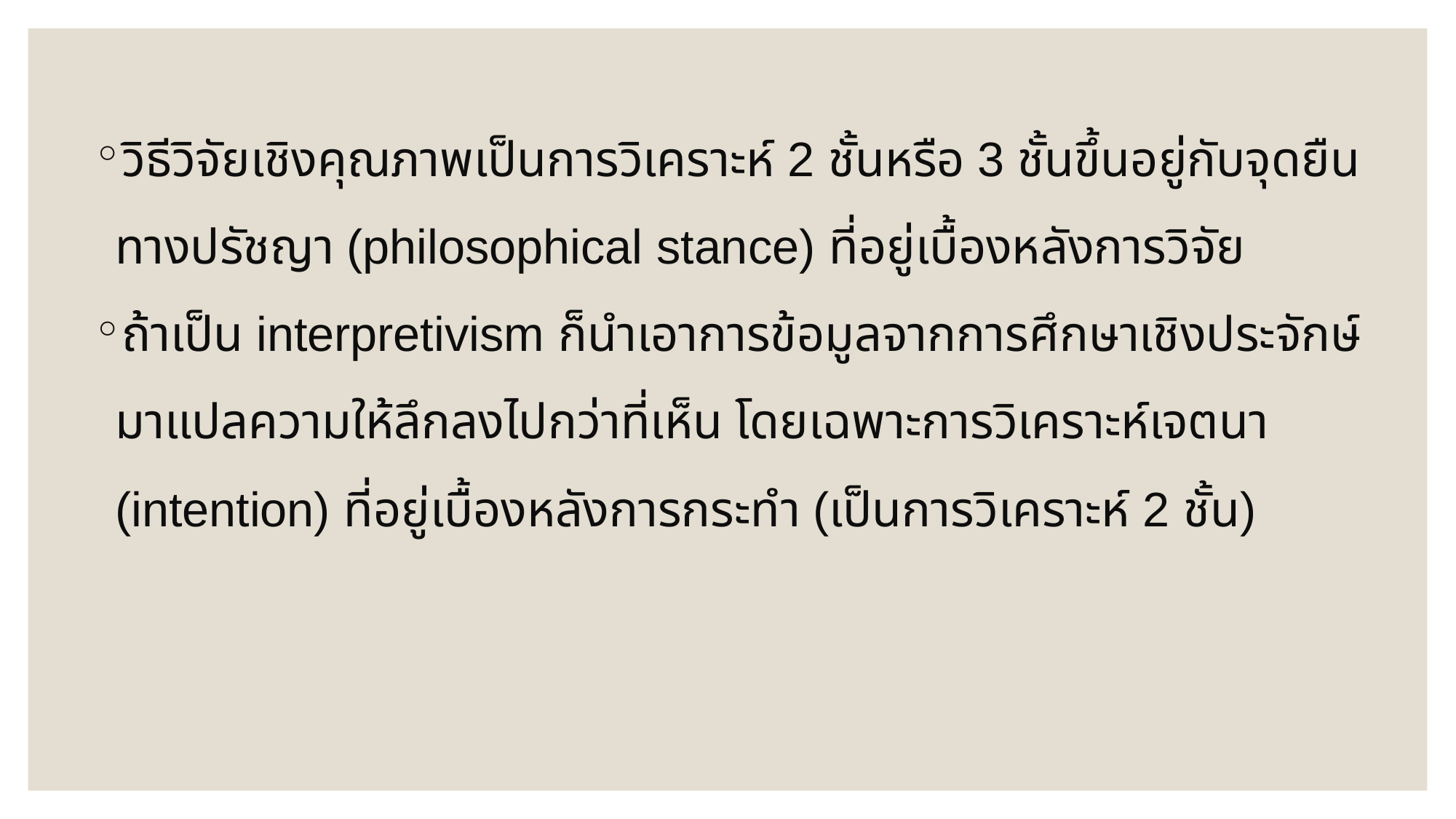

วิธีวิจัยเชิงคุณภาพเป็นการวิเคราะห์ 2 ชั้นหรือ 3 ชั้นขึ้นอยู่กับจุดยืนทางปรัชญา (philosophical stance) ที่อยู่เบื้องหลังการวิจัย
ถ้าเป็น interpretivism ก็นำเอาการข้อมูลจากการศึกษาเชิงประจักษ์มาแปลความให้ลึกลงไปกว่าที่เห็น โดยเฉพาะการวิเคราะห์เจตนา (intention) ที่อยู่เบื้องหลังการกระทำ (เป็นการวิเคราะห์ 2 ชั้น)